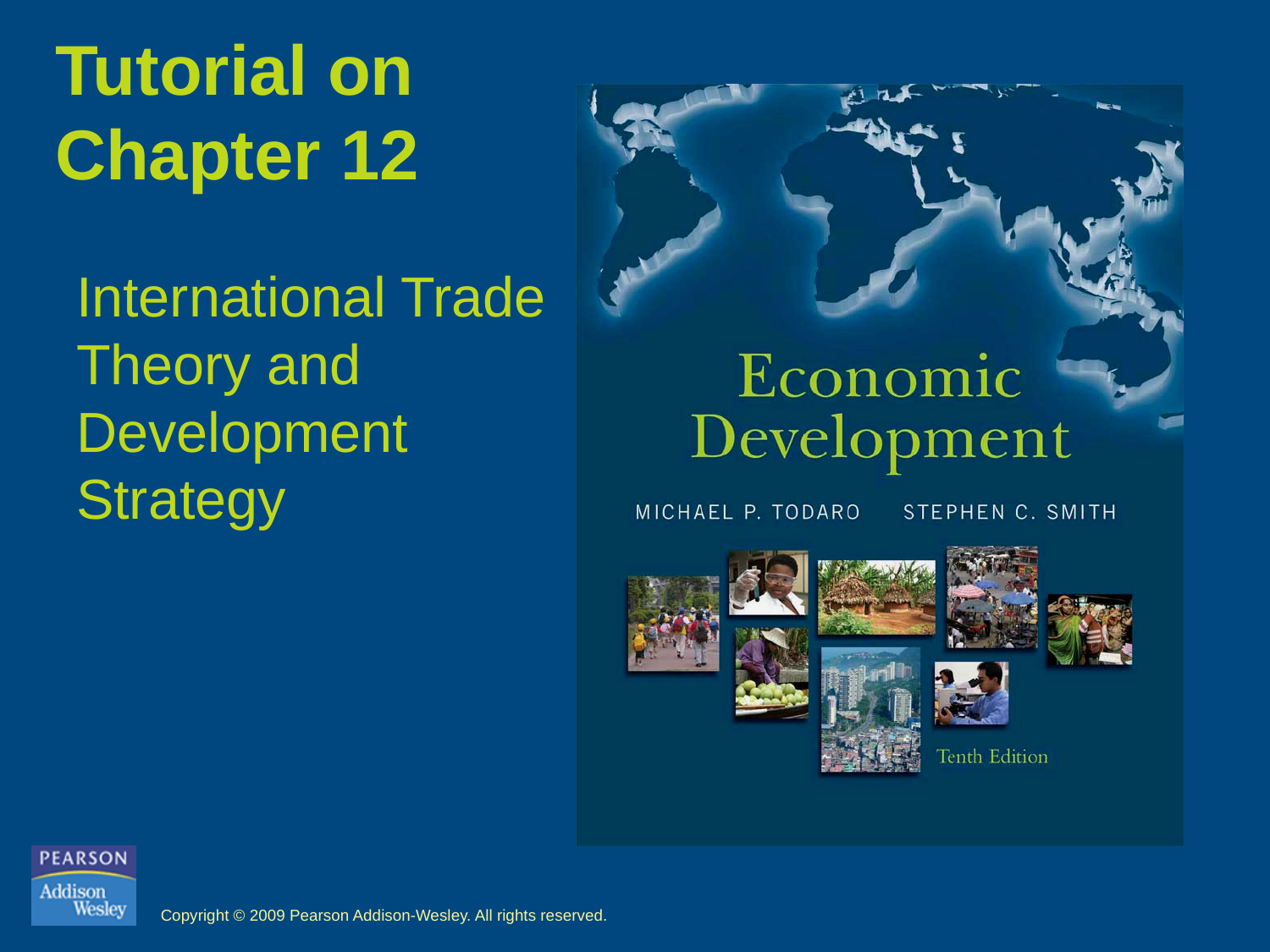

# Tutorial on Chapter 12
International Trade Theory and Development Strategy